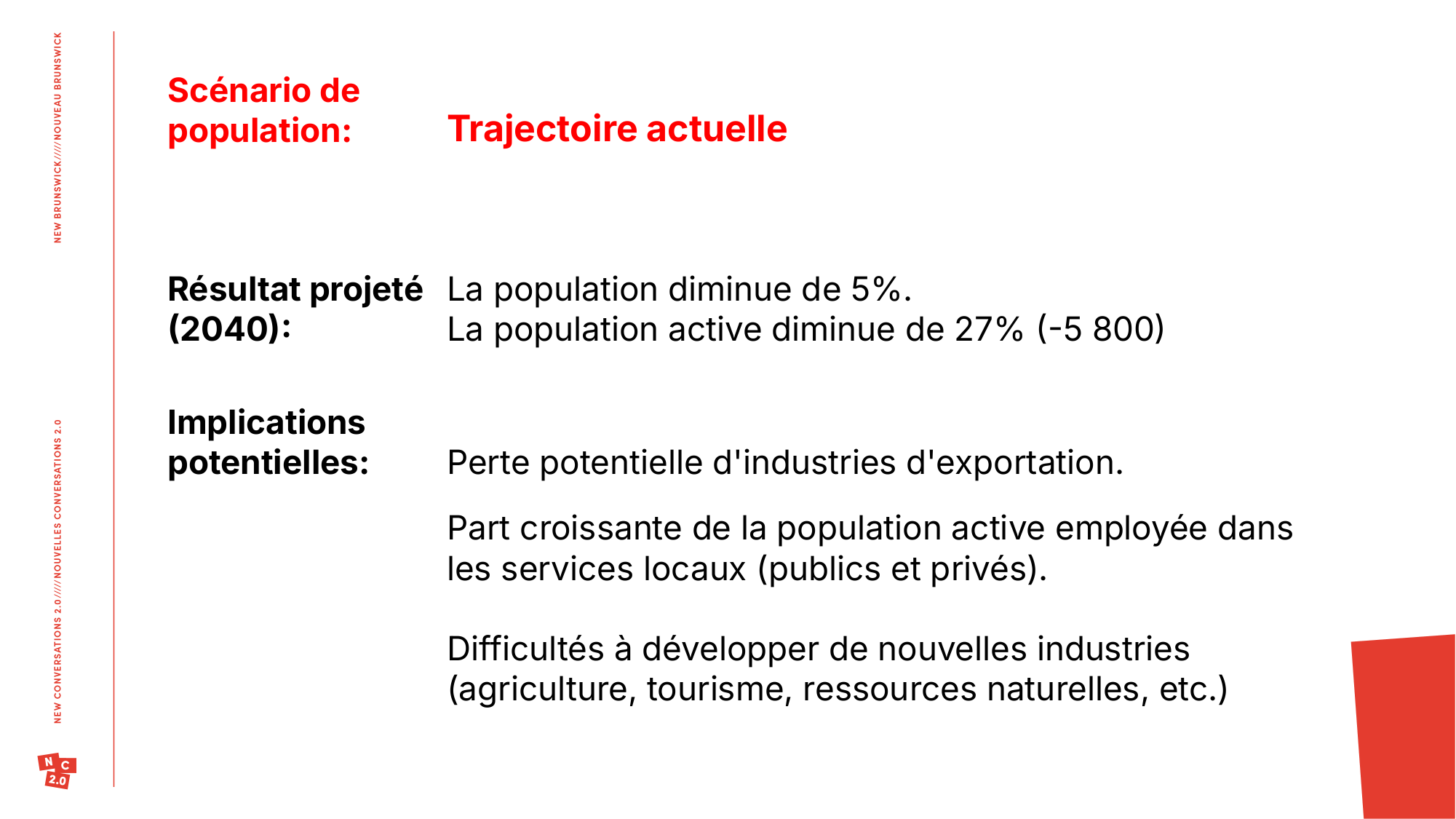

| Scénario de population: | Trajectoire actuelle |
| --- | --- |
| Résultat projeté (2040): | La population diminue de 5%. La population active diminue de 27% (-5 800) |
| Implications potentielles: | Perte potentielle d'industries d'exportation. |
|  | Part croissante de la population active employée dans les services locaux (publics et privés). |
|  | Difficultés à développer de nouvelles industries (agriculture, tourisme, ressources naturelles, etc.) |